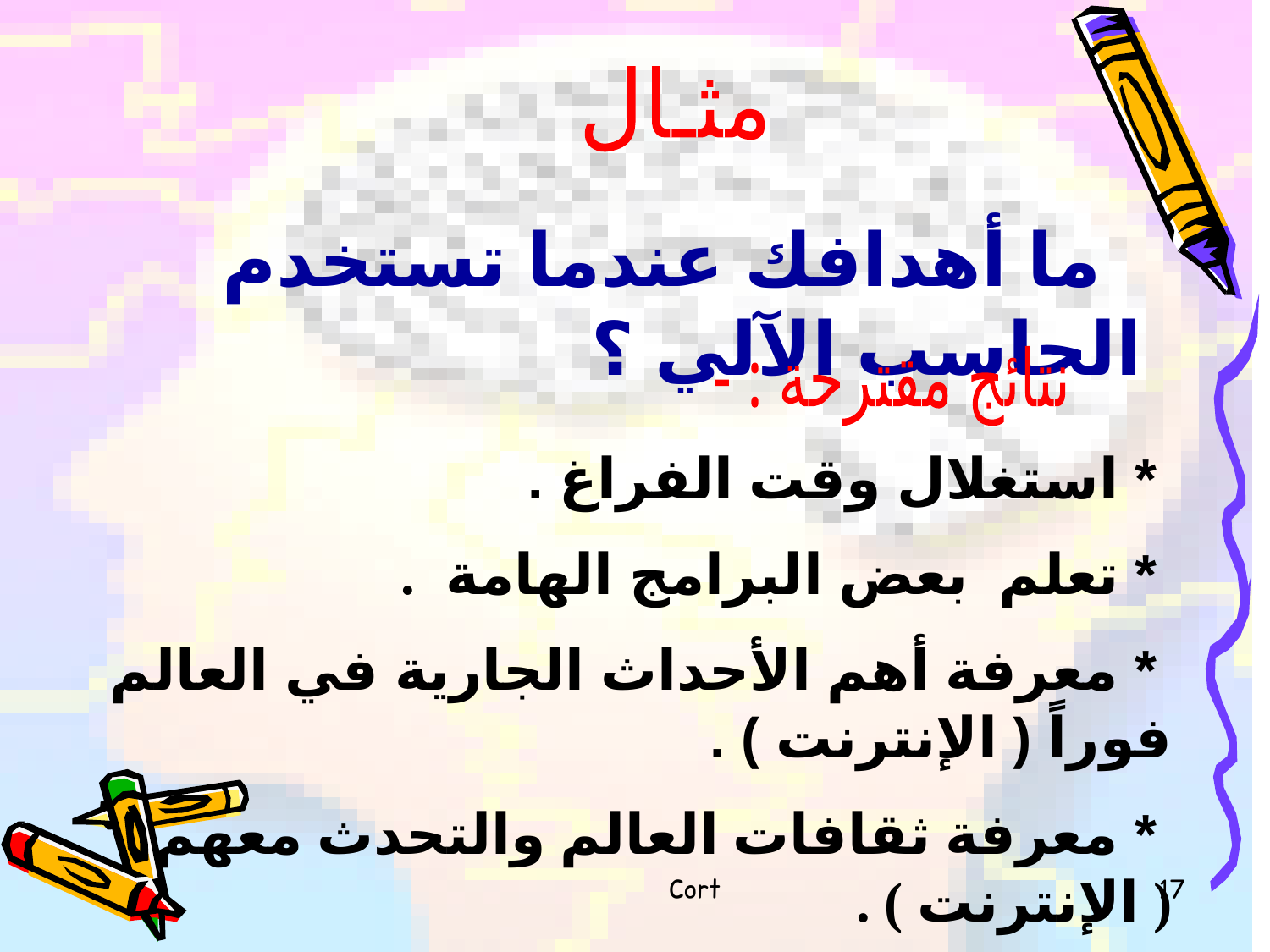

مثـال
  ما أهدافك عندما تستخدم الحاسب الآلي ؟
نتائج مقترحة : -
 * استغلال وقت الفراغ .
 * تعلم  بعض البرامج الهامة  .
 * معرفة أهم الأحداث الجارية في العالم فوراً ( الإنترنت ) .
 * معرفة ثقافات العالم والتحدث معهم ( الإنترنت ) .
Cort
17